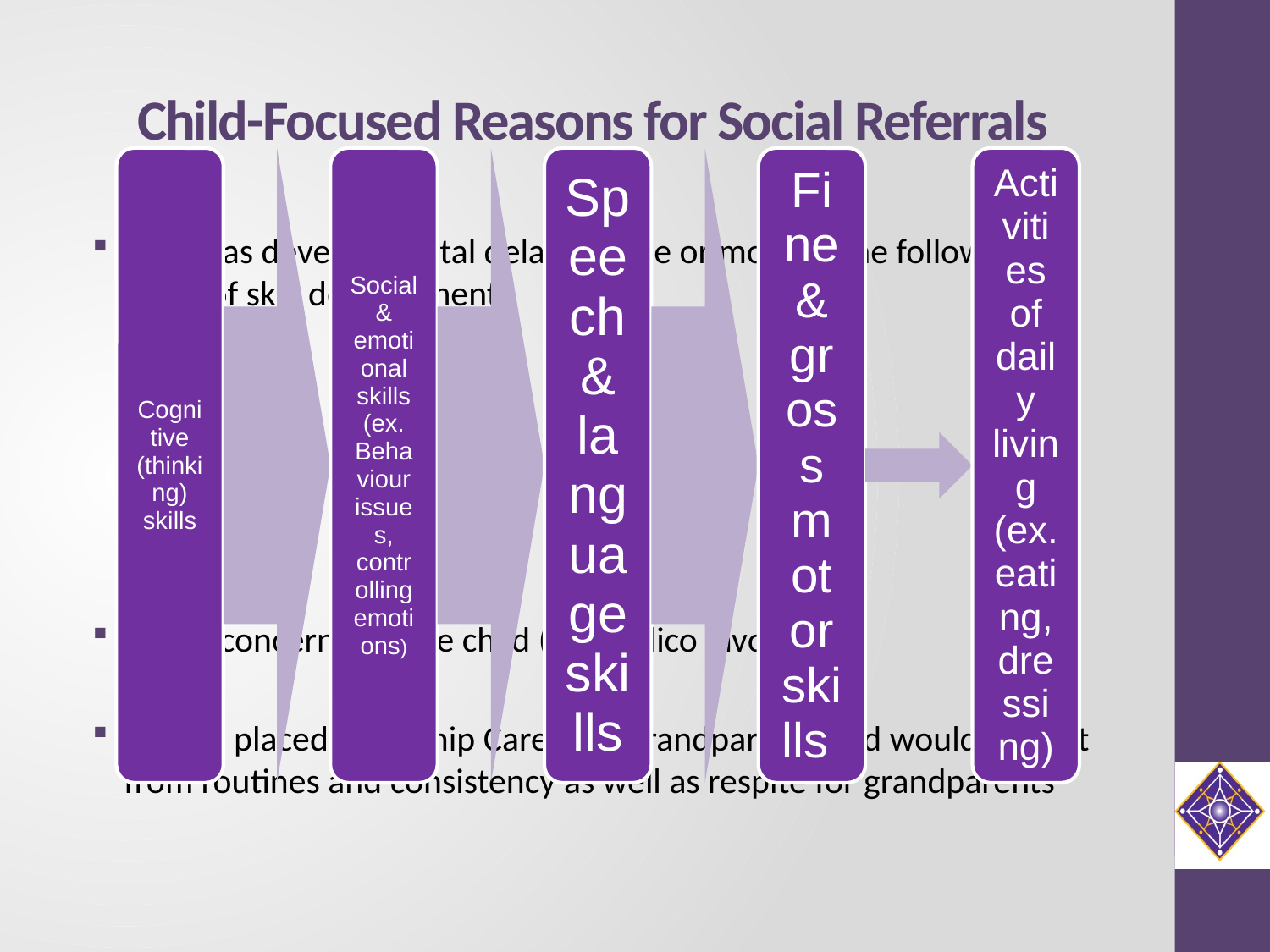

# Child-Focused Reasons for Social Referrals

Child has developmental delays in one or more of the following 5 areas of skill development:

Safety concerns for the child (CAS/Dilico involved)

Child is placed in Kinship Care with grandparents and would benefit from routines and consistency as well as respite for grandparents